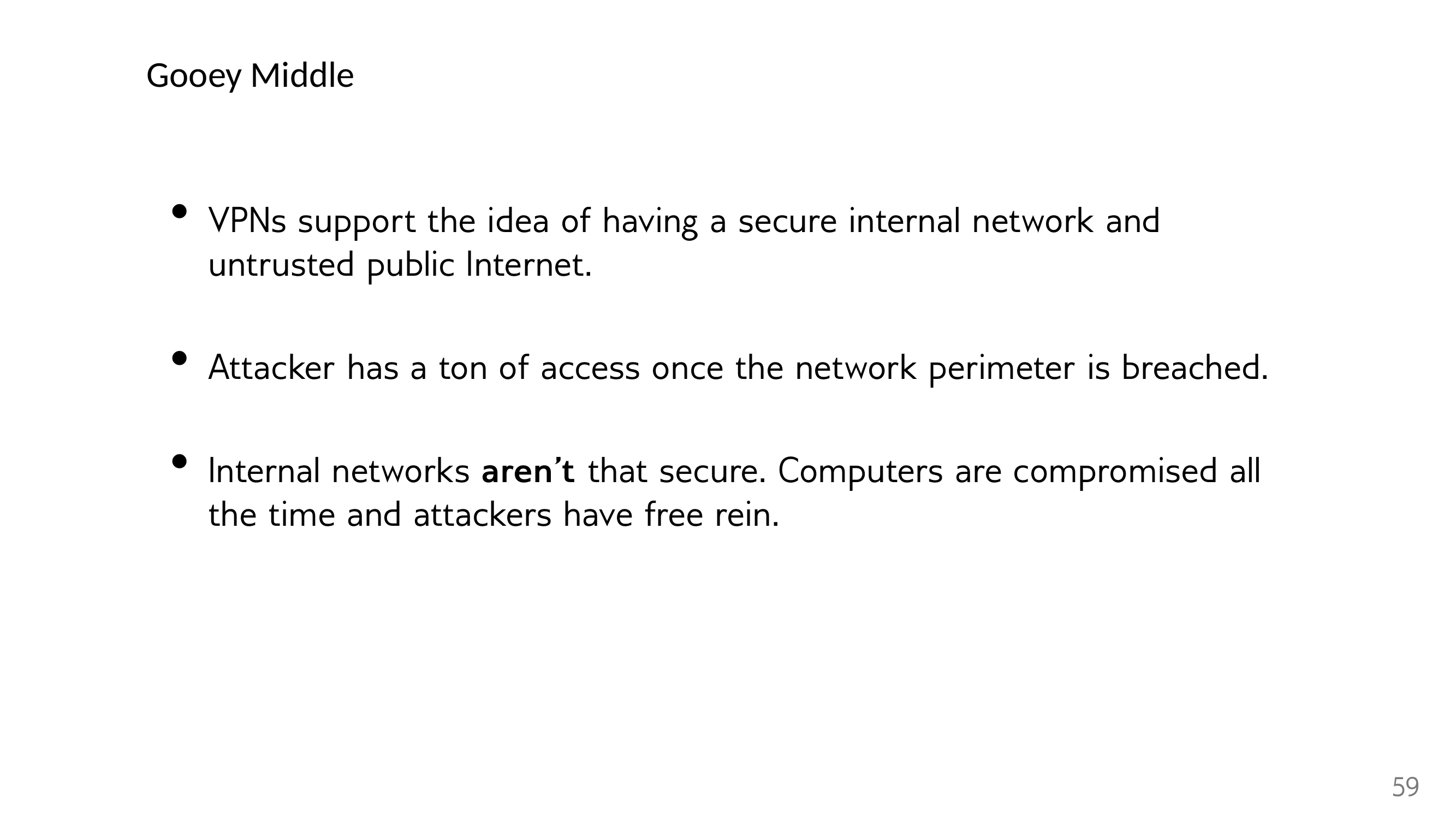

# Gooey Middle
VPNs support the idea of having a secure internal network and untrusted public Internet.

Attacker has a ton of access once the network perimeter is breached.

Internal networks aren’t that secure. Computers are compromised all the time and attackers have free rein.
59